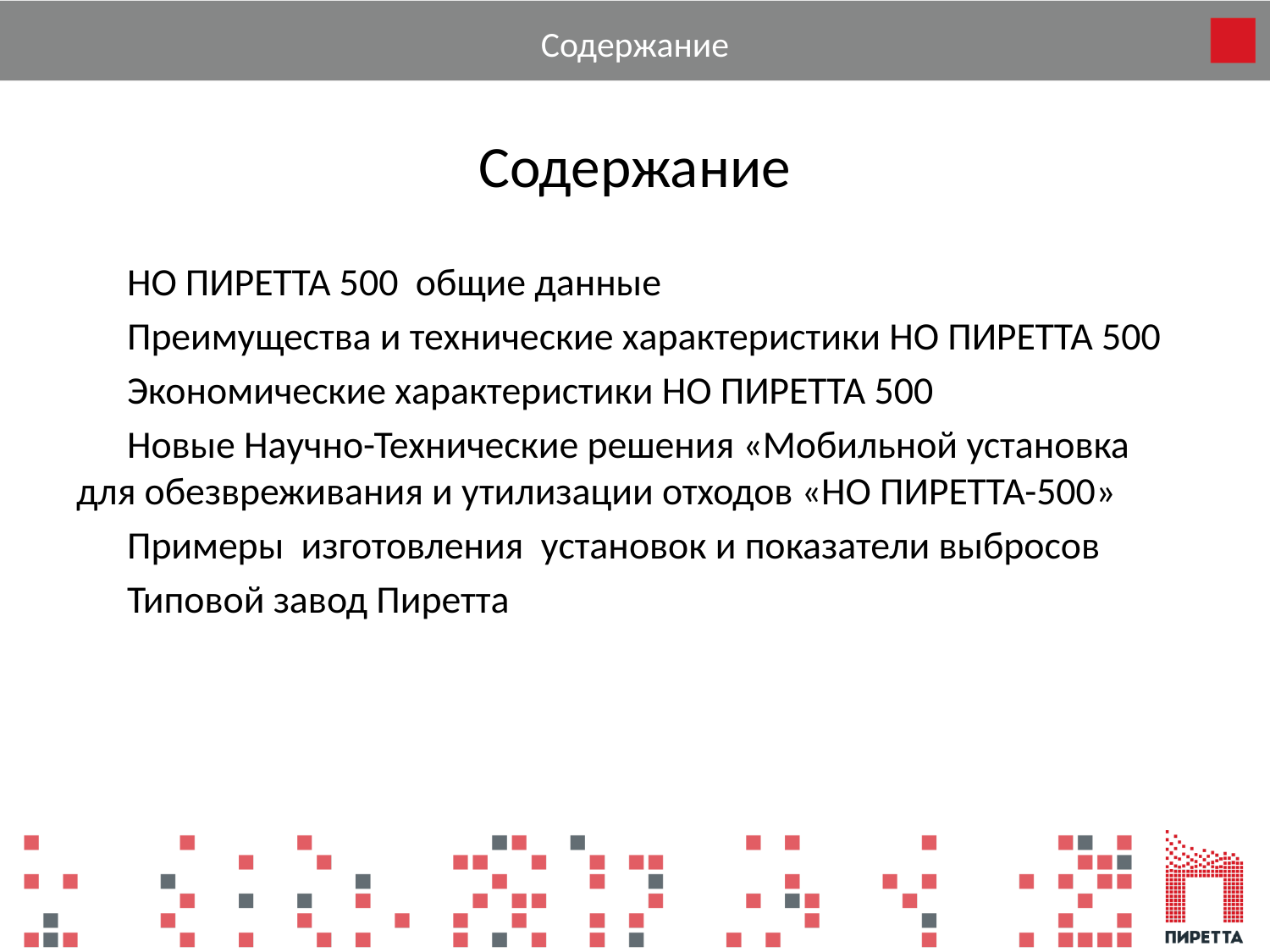

# Содержание
Содержание

	НО ПИРЕТТА 500  общие данные
	Преимущества и технические характеристики НО ПИРЕТТА 500
	Экономические характеристики НО ПИРЕТТА 500
	Новые Научно-Технические решения «Мобильной установка для обезвреживания и утилизации отходов «НО ПИРЕТТА-500»
	Примеры  изготовления  установок и показатели выбросов
	Типовой завод Пиретта